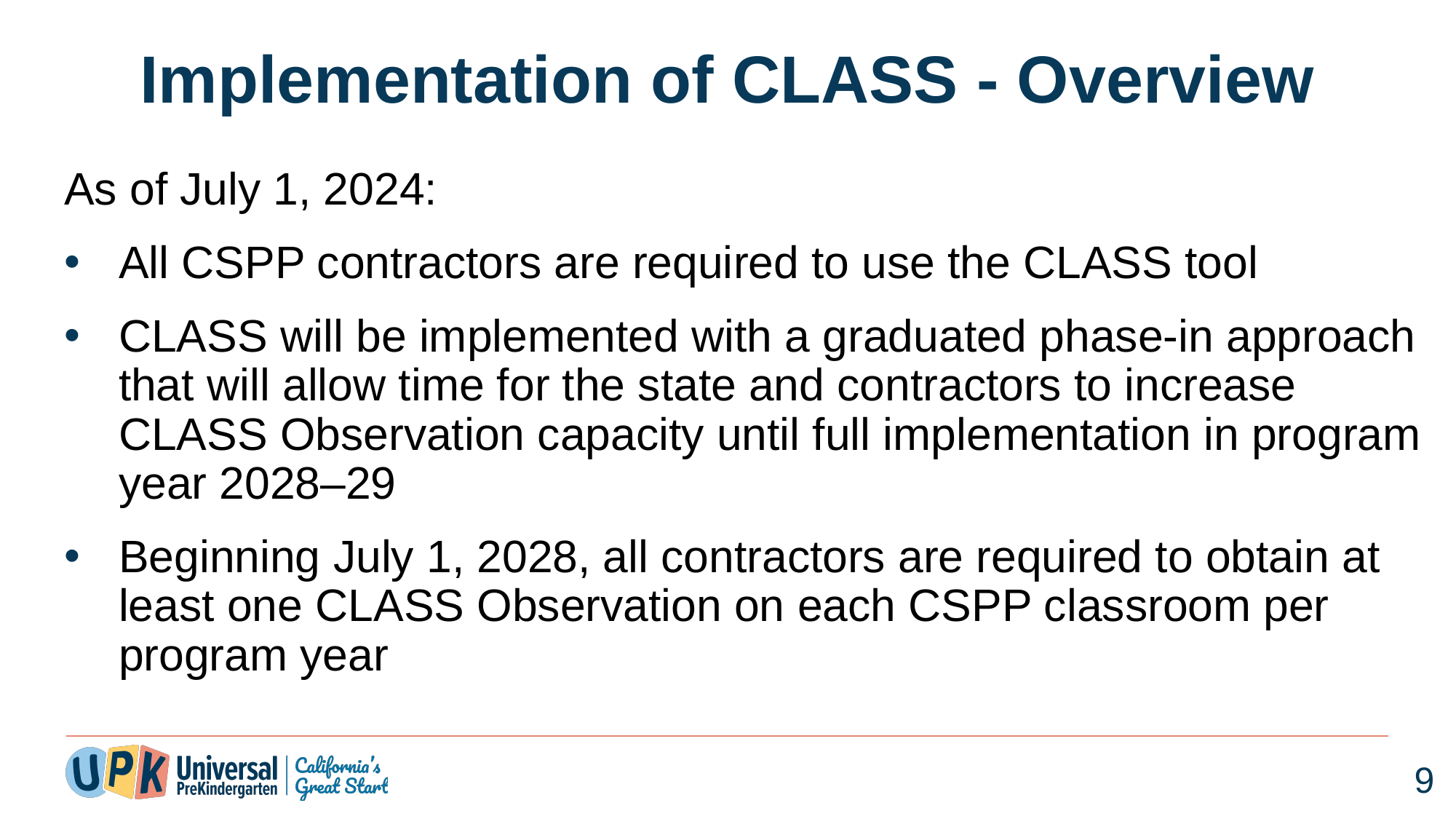

# Implementation of CLASS - Overview
As of July 1, 2024:
All CSPP contractors are required to use the CLASS tool
CLASS will be implemented with a graduated phase-in approach that will allow time for the state and contractors to increase CLASS Observation capacity until full implementation in program year 2028–29
Beginning July 1, 2028, all contractors are required to obtain at least one CLASS Observation on each CSPP classroom per program year

9